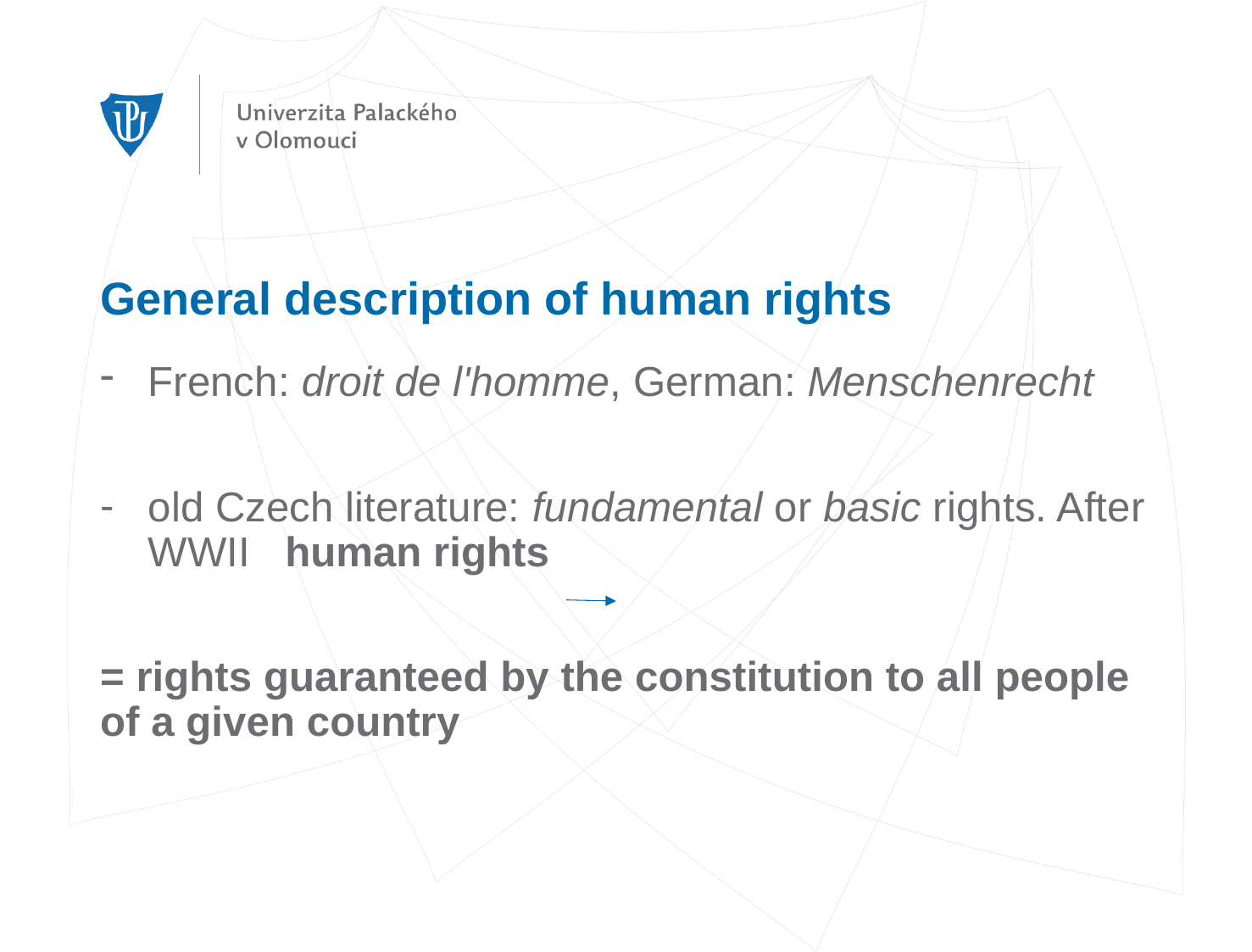

# General description of human rights
French: droit de l'homme, German: Menschenrecht

old Czech literature: fundamental or basic rights. After WWII   human rights

= rights guaranteed by the constitution to all people of a given country